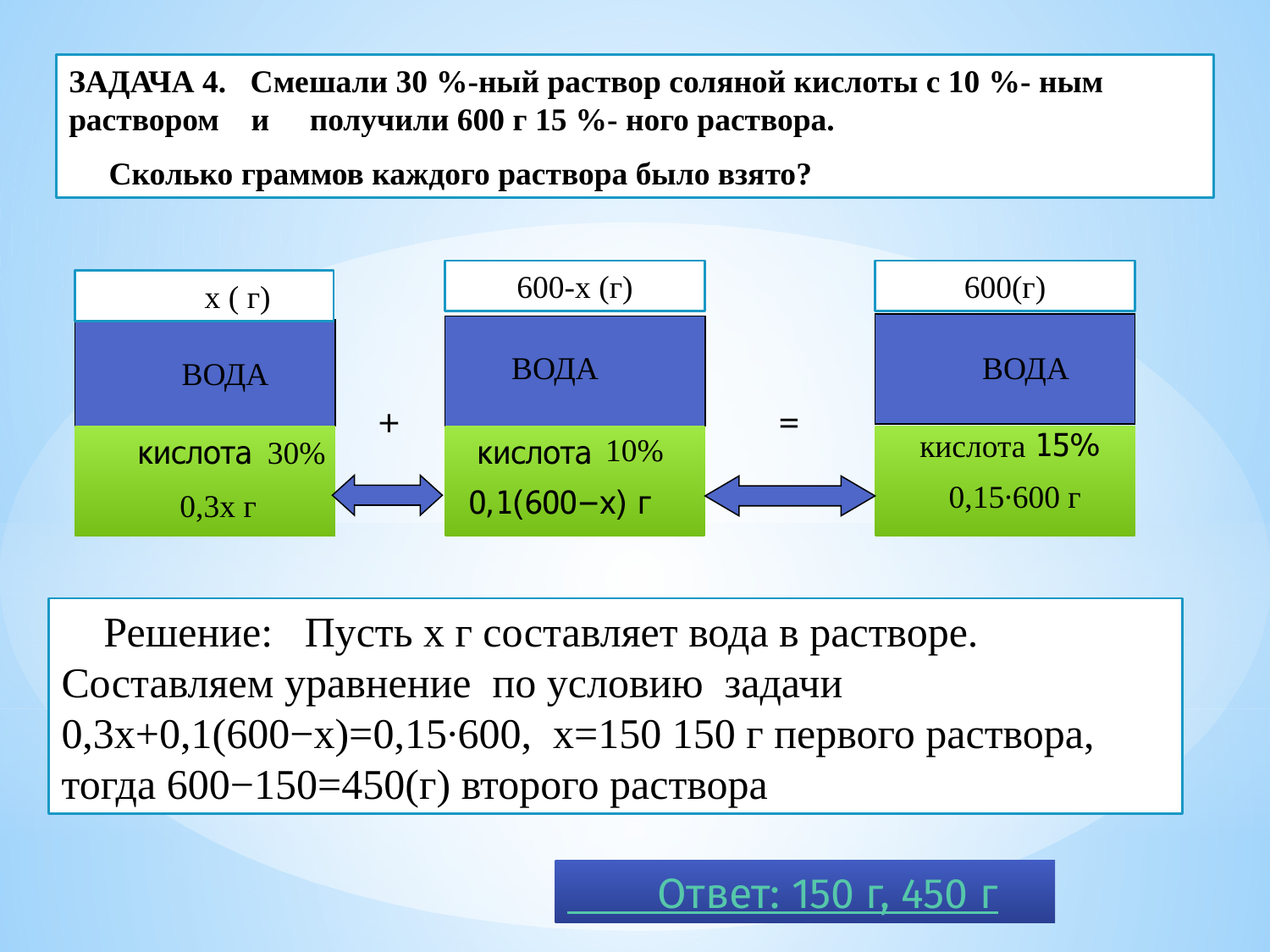

ЗАДАЧА 4.   Смешали 30 %-ный раствор соляной кислоты с 10 %- ным раствором    и     получили 600 г 15 %- ного раствора.
     Сколько граммов каждого раствора было взято?

600-x (г)
600(г)
Х ЧЧх ( г)

     ВОДА

     ВОДА
ВОДА
+
=
15%
    кислота
 10%

кислота

  кислота

30%

0,15∙600 г

0,1(600−х) г

0,3х г
    Решение:   Пусть х г составляет вода в растворе. Составляем уравнение  по условию  задачи    0,3х+0,1(600−х)=0,15∙600,  х=150 150 г первого раствора, тогда 600−150=450(г) второго раствора
        Ответ: 150 г, 450 г